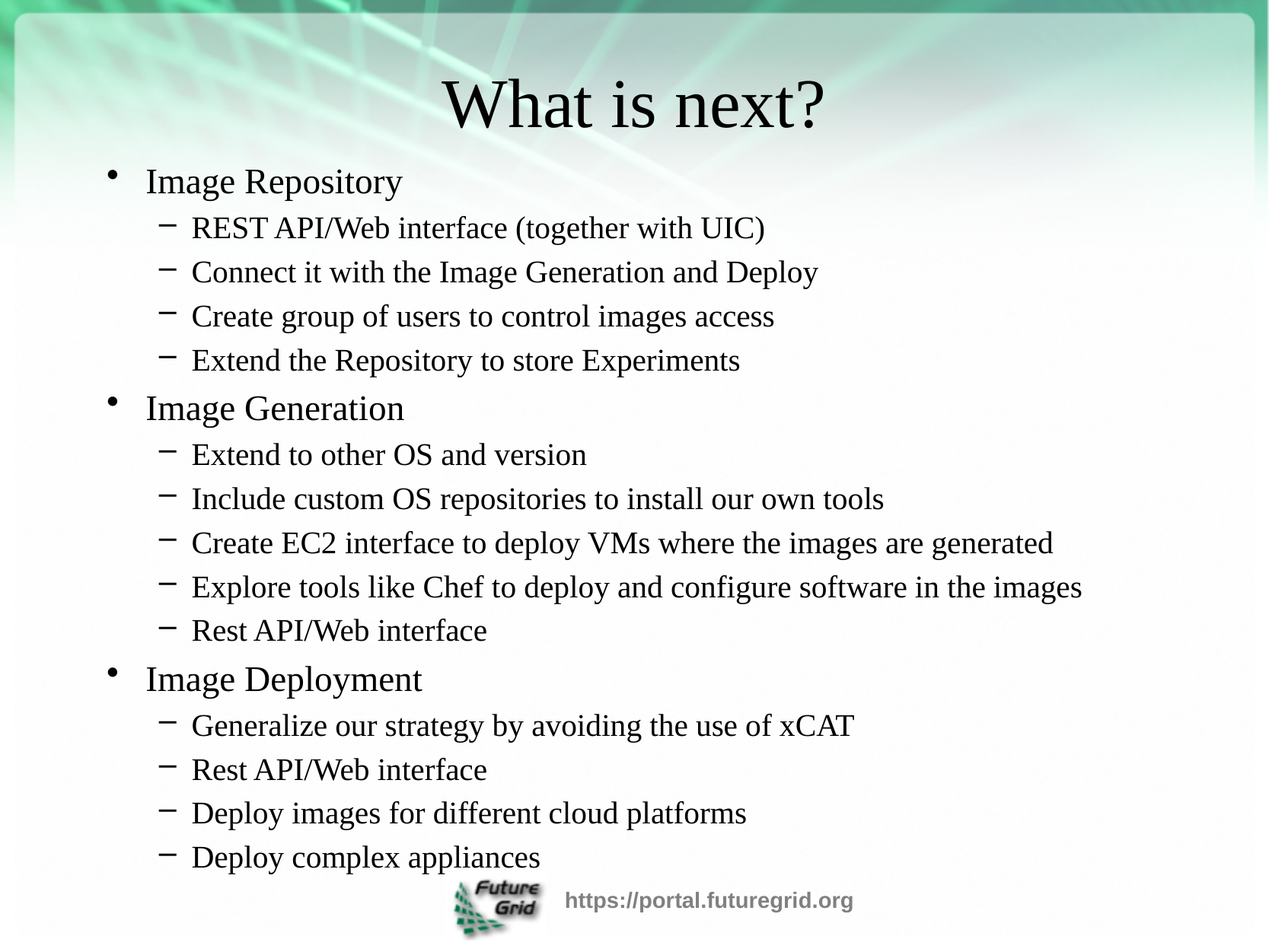

# What is next?
Image Repository
REST API/Web interface (together with UIC)
Connect it with the Image Generation and Deploy
Create group of users to control images access
Extend the Repository to store Experiments
Image Generation
Extend to other OS and version
Include custom OS repositories to install our own tools
Create EC2 interface to deploy VMs where the images are generated
Explore tools like Chef to deploy and configure software in the images
Rest API/Web interface
Image Deployment
Generalize our strategy by avoiding the use of xCAT
Rest API/Web interface
Deploy images for different cloud platforms
Deploy complex appliances

https://portal.futuregrid.org